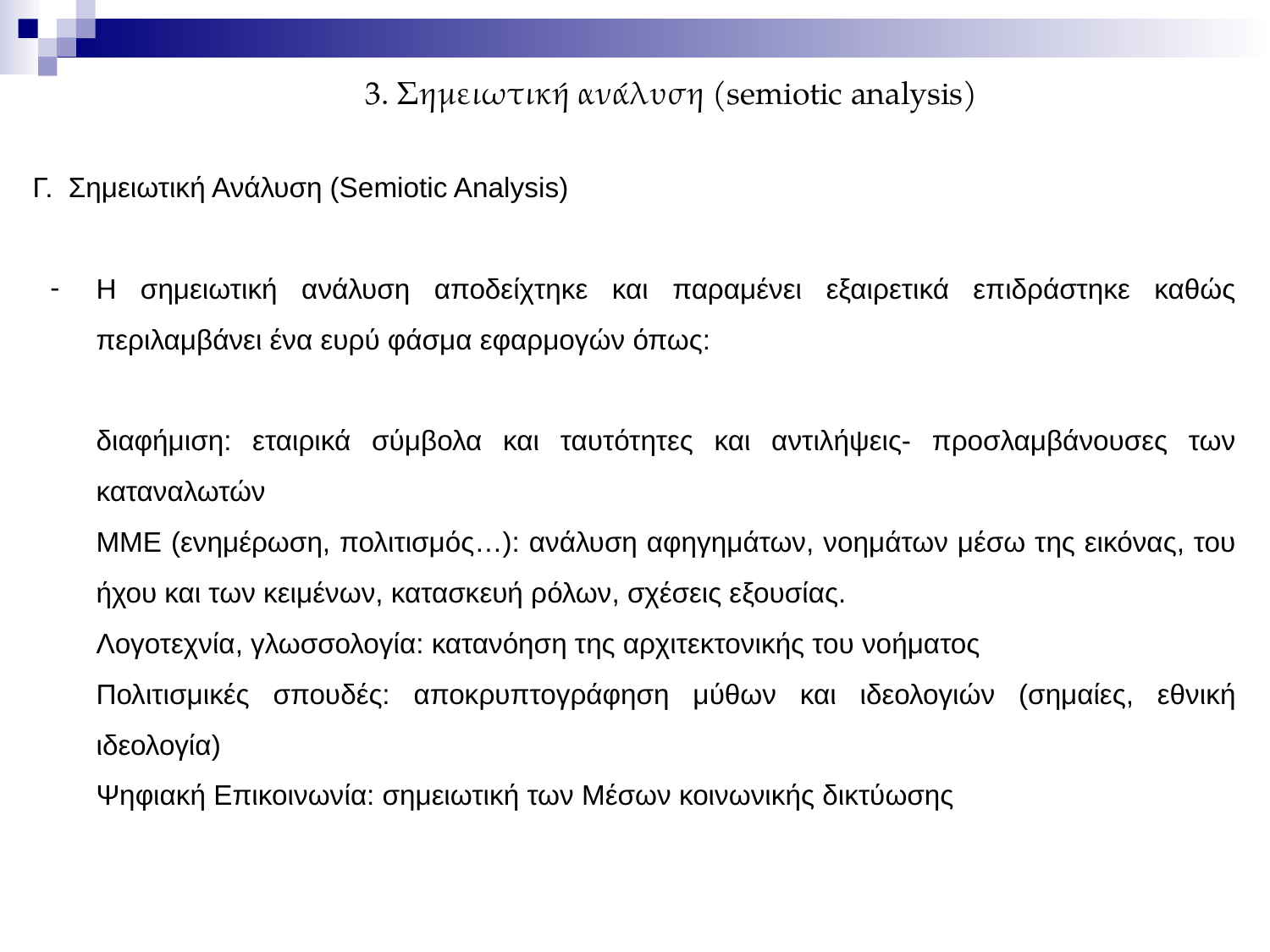

3. Σημειωτική ανάλυση (semiotic analysis)
Γ.  Σημειωτική Ανάλυση (Semiotic Analysis)

Η σημειωτική ανάλυση αποδείχτηκε και παραμένει εξαιρετικά επιδράστηκε καθώς περιλαμβάνει ένα ευρύ φάσμα εφαρμογών όπως:

διαφήμιση: εταιρικά σύμβολα και ταυτότητες και αντιλήψεις- προσλαμβάνουσες των καταναλωτών
ΜΜΕ (ενημέρωση, πολιτισμός…): ανάλυση αφηγημάτων, νοημάτων μέσω της εικόνας, του ήχου και των κειμένων, κατασκευή ρόλων, σχέσεις εξουσίας.
Λογοτεχνία, γλωσσολογία: κατανόηση της αρχιτεκτονικής του νοήματος
Πολιτισμικές σπουδές: αποκρυπτογράφηση μύθων και ιδεολογιών (σημαίες, εθνική ιδεολογία)
Ψηφιακή Επικοινωνία: σημειωτική των Μέσων κοινωνικής δικτύωσης